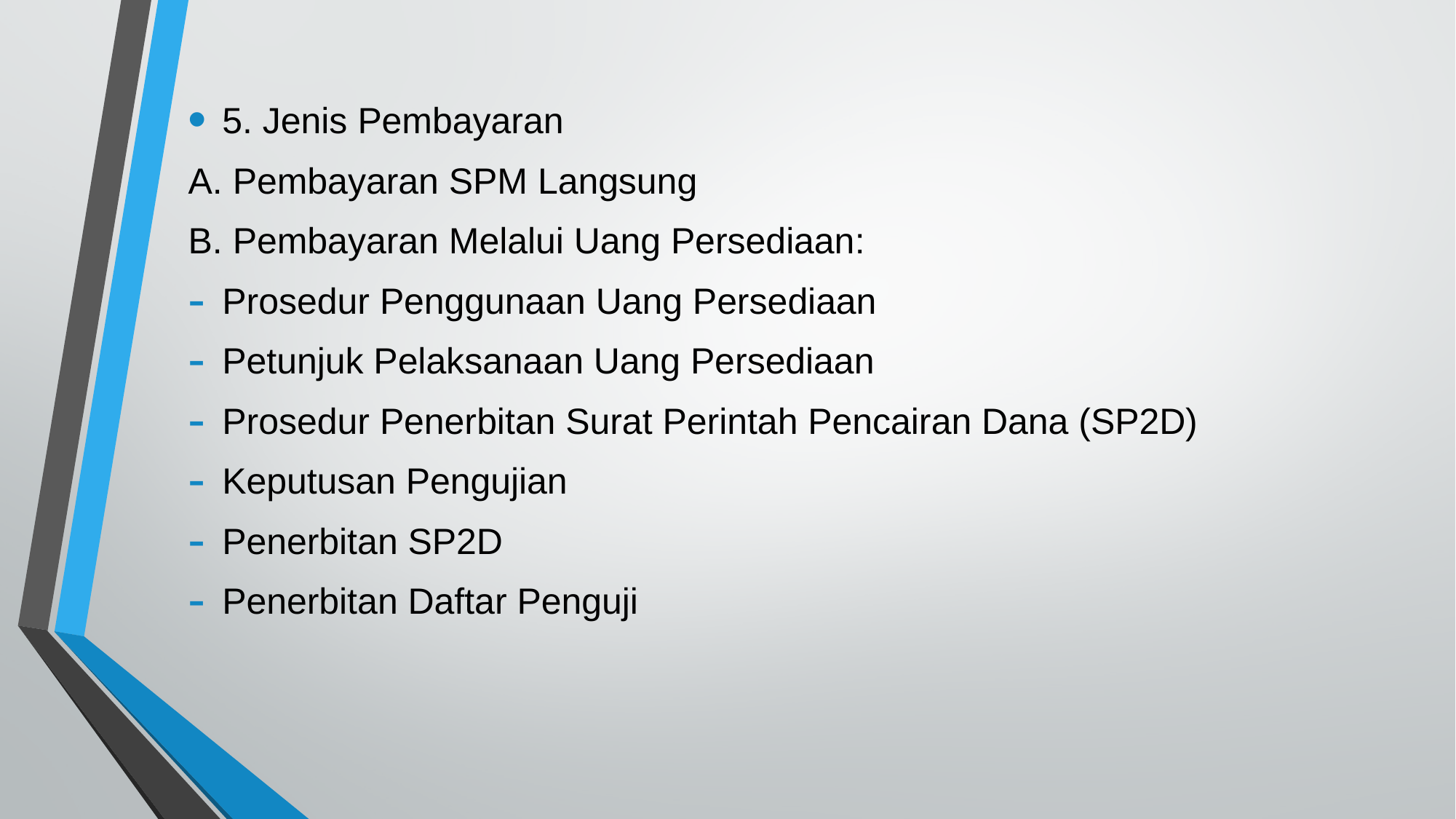

5. Jenis Pembayaran
A. Pembayaran SPM Langsung
B. Pembayaran Melalui Uang Persediaan:
Prosedur Penggunaan Uang Persediaan
Petunjuk Pelaksanaan Uang Persediaan
Prosedur Penerbitan Surat Perintah Pencairan Dana (SP2D)
Keputusan Pengujian
Penerbitan SP2D
Penerbitan Daftar Penguji